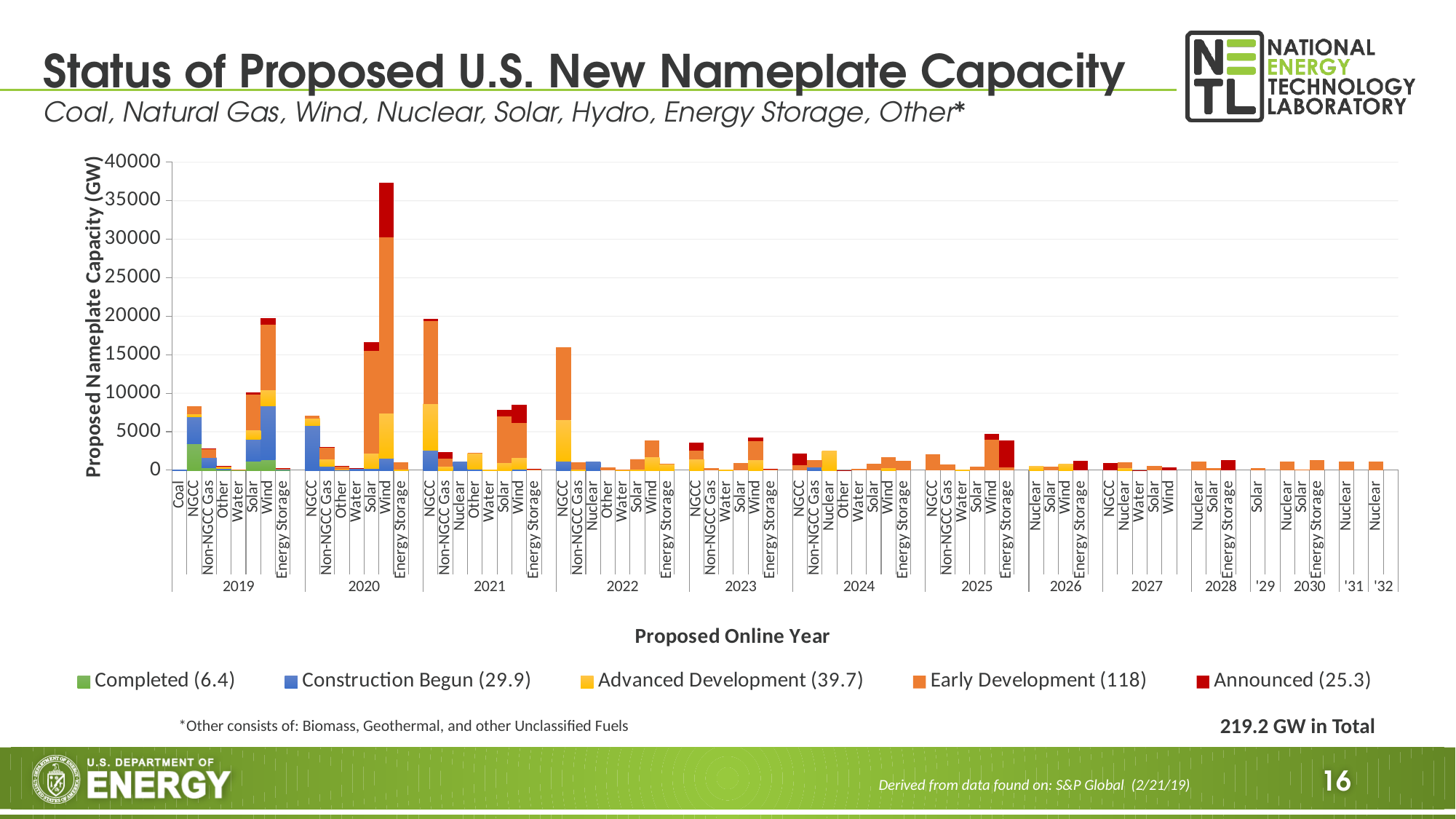

# Status of Proposed U.S. New Nameplate Capacity
Coal, Natural Gas, Wind, Nuclear, Solar, Hydro, Energy Storage, Other*

### Chart

| Category | Completed (6.4) | Construction Begun (29.9) | Advanced Development (39.7) | Early Development (118) | Announced (25.3) |
|---|---|---|---|---|---|
| Coal | None | 17.0 | None | None | None |
| NGCC | 3403.1 | 3561.7000000000003 | 335.9 | 989.0 | None |
| Non-NGCC Gas | 366.47999999999996 | 1246.7000000000005 | 22.7 | 1151.6000000000008 | 87.0 |
| Other | 13.3 | 238.4 | 118.1 | 145.0 | 32.0 |
| Water | 6.0 | 31.0 | 2.3000000000000007 | 7.0 | None |
| Solar | 1184.02 | 2863.719999999999 | 1124.75 | 4660.829999999998 | 324.45 |
| Wind | 1325.3300000000002 | 7024.299999999999 | 2076.14 | 8491.920000000002 | 875.5 |
| Energy Storage | 71.8 | 24.8 | 11.75 | 134.0 | 9.0 |
|  | None | None | None | None | None |
| NGCC | None | 5765.799999999999 | 964.0 | 315.0 | None |
| Non-NGCC Gas | None | 488.0 | 941.0 | 1481.0000000000005 | 64.0 |
| Other | None | 2.0 | 90.19999999999999 | 419.19999999999993 | 78.8 |
| Water | None | 192.67999999999998 | 3.2 | 54.64 | 15.5 |
| Solar | None | 224.5 | 1978.3800000000003 | 13270.059999999998 | 1136.6 |
| Wind | None | 1518.7 | 5816.150000000001 | 22876.700000000004 | 7153.25 |
| Energy Storage | None | None | 100.0 | 909.5 | None |
|  | None | None | None | None | None |
| NGCC | None | 2600.0 | 6017.0 | 10752.699999999997 | 250.0 |
| Non-NGCC Gas | None | None | 484.0 | 1053.42 | 806.0 |
| Nuclear | None | 1117.0 | None | None | None |
| Other | None | 96.0 | 2149.9 | 21.0 | None |
| Water | None | None | 25.0 | None | None |
| Solar | None | None | 945.0 | 6084.7 | 828.49 |
| Wind | None | 180.0 | 1423.6 | 4566.0 | 2355.8 |
| Energy Storage | None | None | None | 129.5 | 55.0 |
|  | None | None | None | None | None |
| NGCC | None | 1146.0 | 5367.299999999999 | 9435.43 | None |
| Non-NGCC Gas | None | None | 63.3 | 979.0 | None |
| Nuclear | None | 1117.0 | None | None | None |
| Other | None | None | None | 329.9 | None |
| Water | None | None | 27.89 | 90.68 | None |
| Solar | None | None | 84.99 | 1355.87 | 1.53 |
| Wind | None | None | 1660.0 | 2231.55 | None |
| Energy Storage | None | None | 724.0 | 125.0 | None |
|  | None | None | None | None | None |
| NGCC | None | None | 1416.0 | 1100.0 | 1090.0 |
| Non-NGCC Gas | None | None | None | 241.0 | None |
| Water | None | None | 72.2 | None | None |
| Solar | None | None | None | 980.0 | None |
| Wind | None | None | 1344.4 | 2384.0 | 560.0 |
| Energy Storage | None | None | None | 160.0 | 25.0 |
|  | None | None | None | None | None |
| NGCC | None | None | None | 625.0 | 1500.0 |
| Non-NGCC Gas | None | 400.0 | None | 914.0 | None |
| Nuclear | None | None | 2520.0 | None | None |
| Other | None | None | None | None | 3.2 |
| Water | None | None | None | 137.2 | None |
| Solar | None | None | None | 860.0 | None |
| Wind | None | None | 320.0 | 1373.5 | None |
| Energy Storage | None | None | None | 1200.0 | None |
|  | None | None | None | None | None |
| NGCC | None | None | None | 2100.0 | None |
| Non-NGCC Gas | None | None | None | 723.0 | None |
| Water | None | None | 6.3 | None | None |
| Solar | None | None | None | 510.0 | None |
| Wind | None | None | None | 4000.0 | 765.0 |
| Energy Storage | None | None | None | 393.3 | 3480.0 |
|  | None | None | None | None | None |
| Nuclear | None | None | 480.0 | None | None |
| Solar | None | None | None | 510.0 | None |
| Wind | None | None | 750.0 | None | None |
| Energy Storage | None | None | None | None | 1200.0 |
|  | None | None | None | None | None |
| NGCC | None | None | None | None | 916.0 |
| Nuclear | None | None | 240.0 | 800.0 | None |
| Water | None | None | None | None | 9.6 |
| Solar | None | None | None | 580.0 | None |
| Wind | None | None | None | None | 400.0 |
|  | None | None | None | None | None |
| Nuclear | None | None | None | 1100.0 | None |
| Solar | None | None | None | 230.0 | None |
| Energy Storage | None | None | None | None | 1316.0 |
|  | None | None | None | None | None |
| Solar | None | None | None | 250.0 | None |
|  | None | None | None | None | None |
| Nuclear | None | None | None | 1100.0 | None |
| Solar | None | None | None | 120.0 | None |
| Energy Storage | None | None | None | 1300.0 | None |
|  | None | None | None | None | None |
| Nuclear | None | None | None | 1100.0 | None |
|  | None | None | None | None | None |
| Nuclear | None | None | None | 1100.0 | None |
|   | None | None | None | None | None |
219.2 GW in Total
*Other consists of: Biomass, Geothermal, and other Unclassified Fuels
Derived from data found on: S&P Global  (2/21/19)